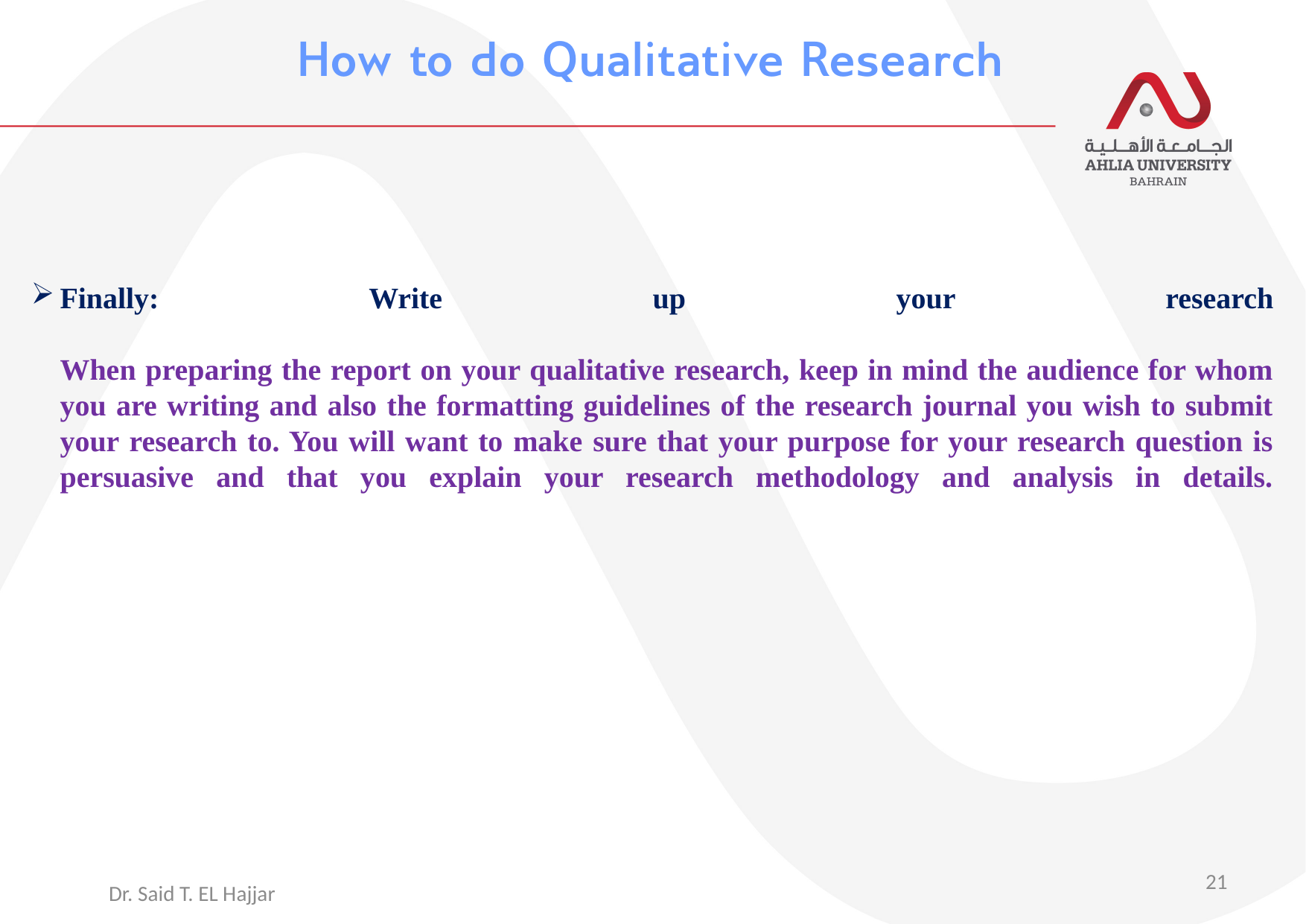

How to do Qualitative Research
# Finally: Write up your research When preparing the report on your qualitative research, keep in mind the audience for whom you are writing and also the formatting guidelines of the research journal you wish to submit your research to. You will want to make sure that your purpose for your research question is persuasive and that you explain your research methodology and analysis in details.
21
Dr. Said T. EL Hajjar